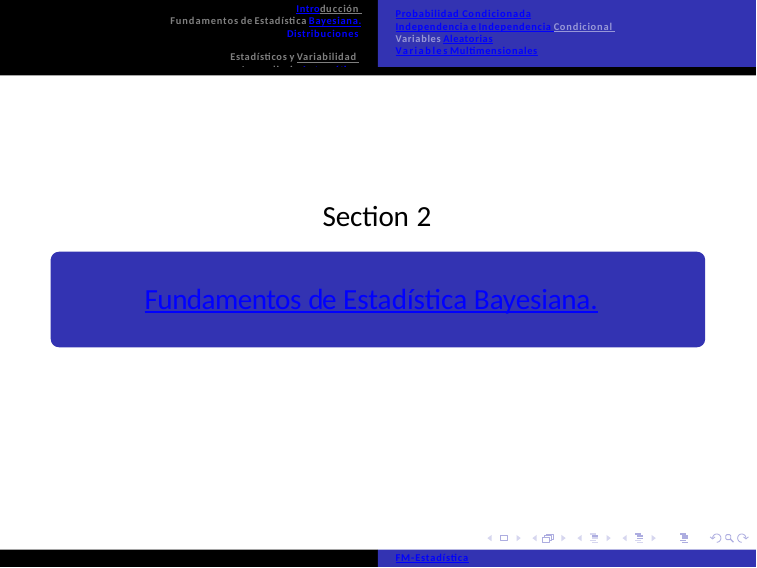

Introducción  Fundamentos de Estadística Bayesiana.
Distribuciones  Estadísticos y Variabilidad  Aprendizaje Automático.

Probabilidad Condicionada
Independencia e Independencia Condicional  Variables Aleatorias
Variables Multimensionales

Section 2

Fundamentos de Estadística Bayesiana.
FM-Estadística